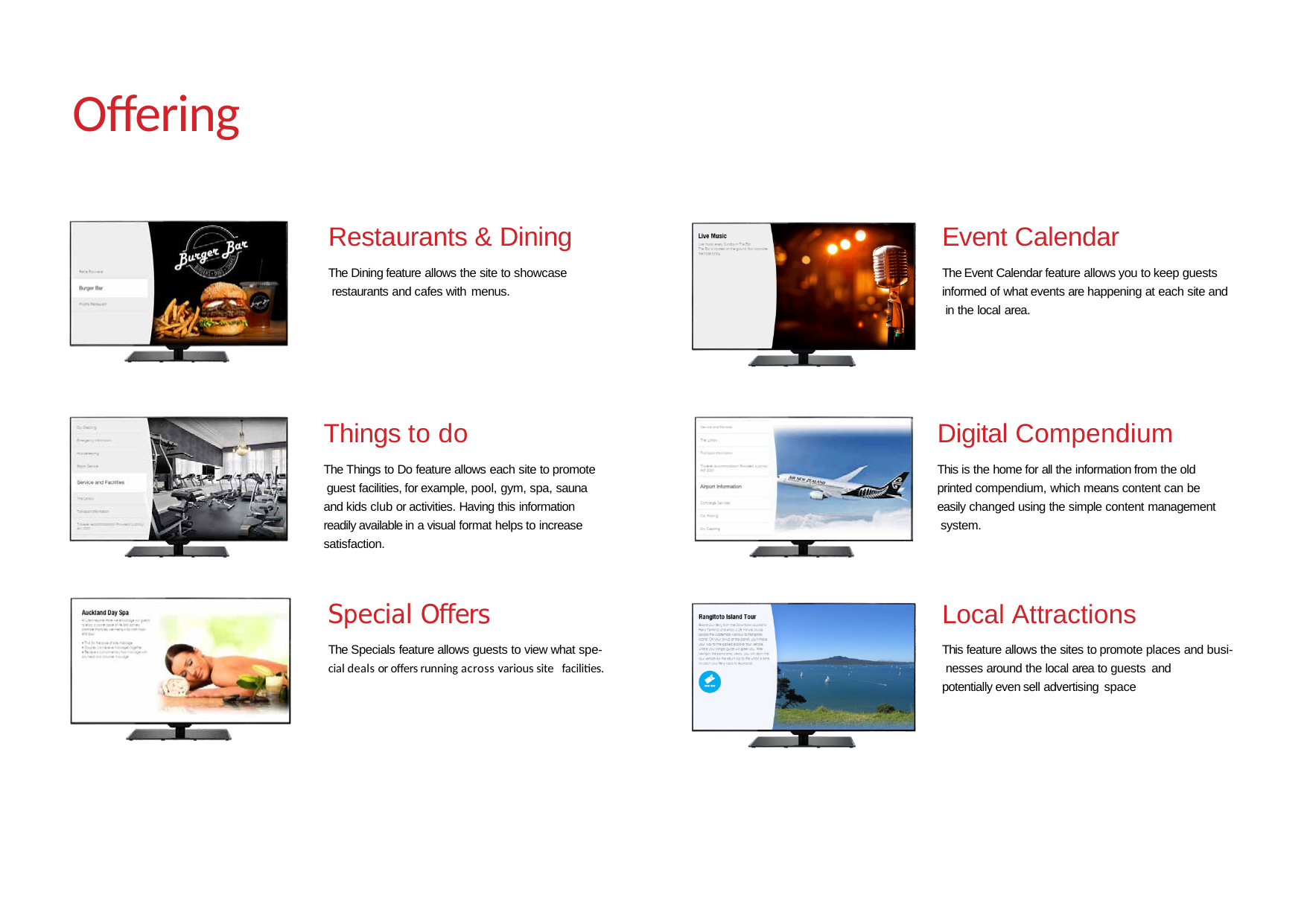

# Offering
Restaurants & Dining
The Dining feature allows the site to showcase  restaurants and cafes with menus.
Event Calendar
The Event Calendar feature allows you to keep guests  informed of what events are happening at each site and  in the local area.

Things to do
The Things to Do feature allows each site to promote  guest facilities, for example, pool, gym, spa, sauna  and kids club or activities. Having this information  readily available in a visual format helps to increase  satisfaction.
Digital Compendium
This is the home for all the information from the old  printed compendium, which means content can be  easily changed using the simple content management  system.

Special Offers
The Specials feature allows guests to view what spe-  cial deals or offers running across various site   facilities.
Local Attractions
This feature allows the sites to promote places and busi-  nesses around the local area to guests and
potentially even sell advertising space